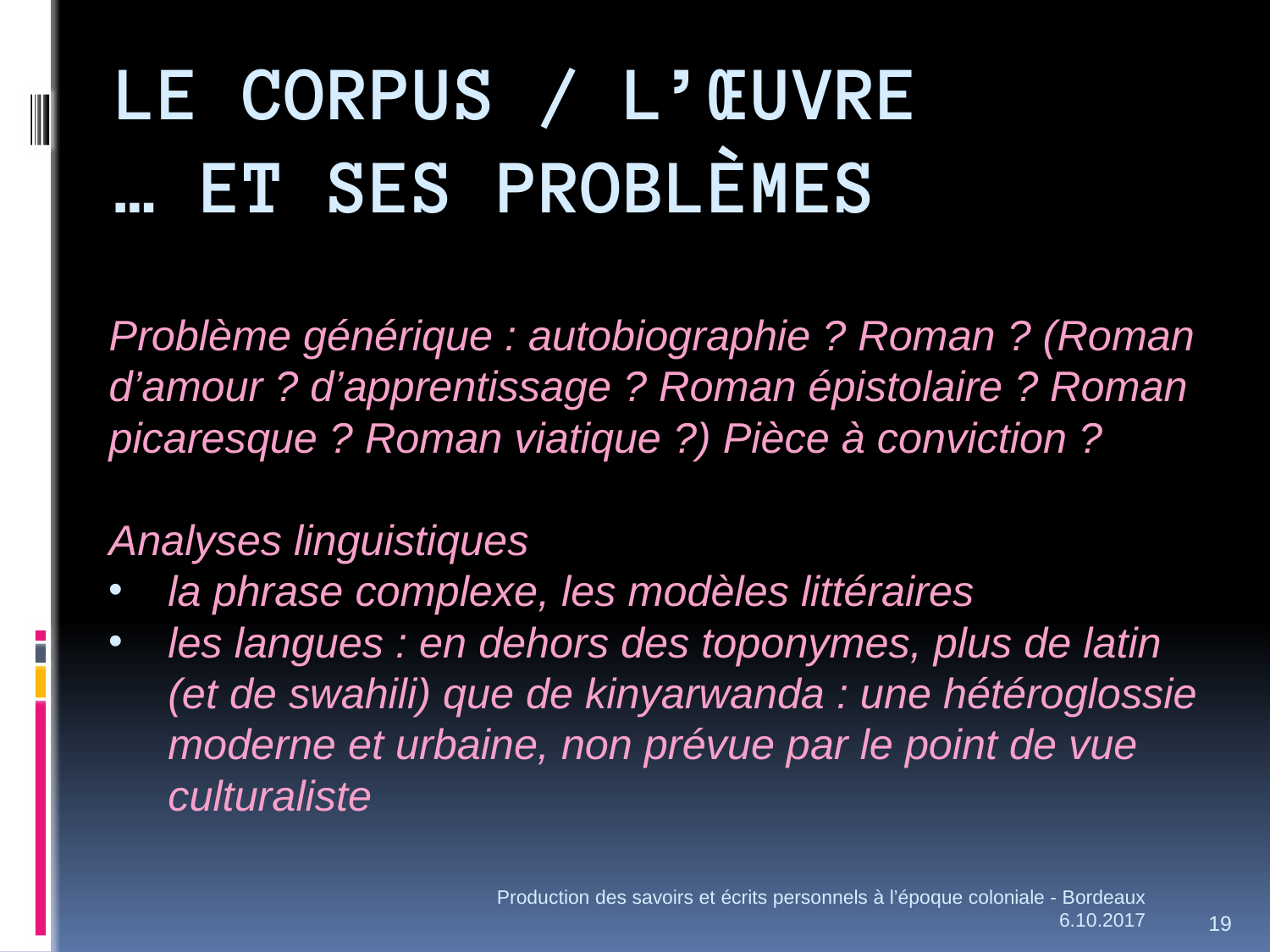

# Le corpus / L’Œuvre … et ses problèmes
Problème générique : autobiographie ? Roman ? (Roman d’amour ? d’apprentissage ? Roman épistolaire ? Roman picaresque ? Roman viatique ?) Pièce à conviction ?

Analyses linguistiques
la phrase complexe, les modèles littéraires
les langues : en dehors des toponymes, plus de latin (et de swahili) que de kinyarwanda : une hétéroglossie moderne et urbaine, non prévue par le point de vue culturaliste
19
Production des savoirs et écrits personnels à l’époque coloniale - Bordeaux 6.10.2017